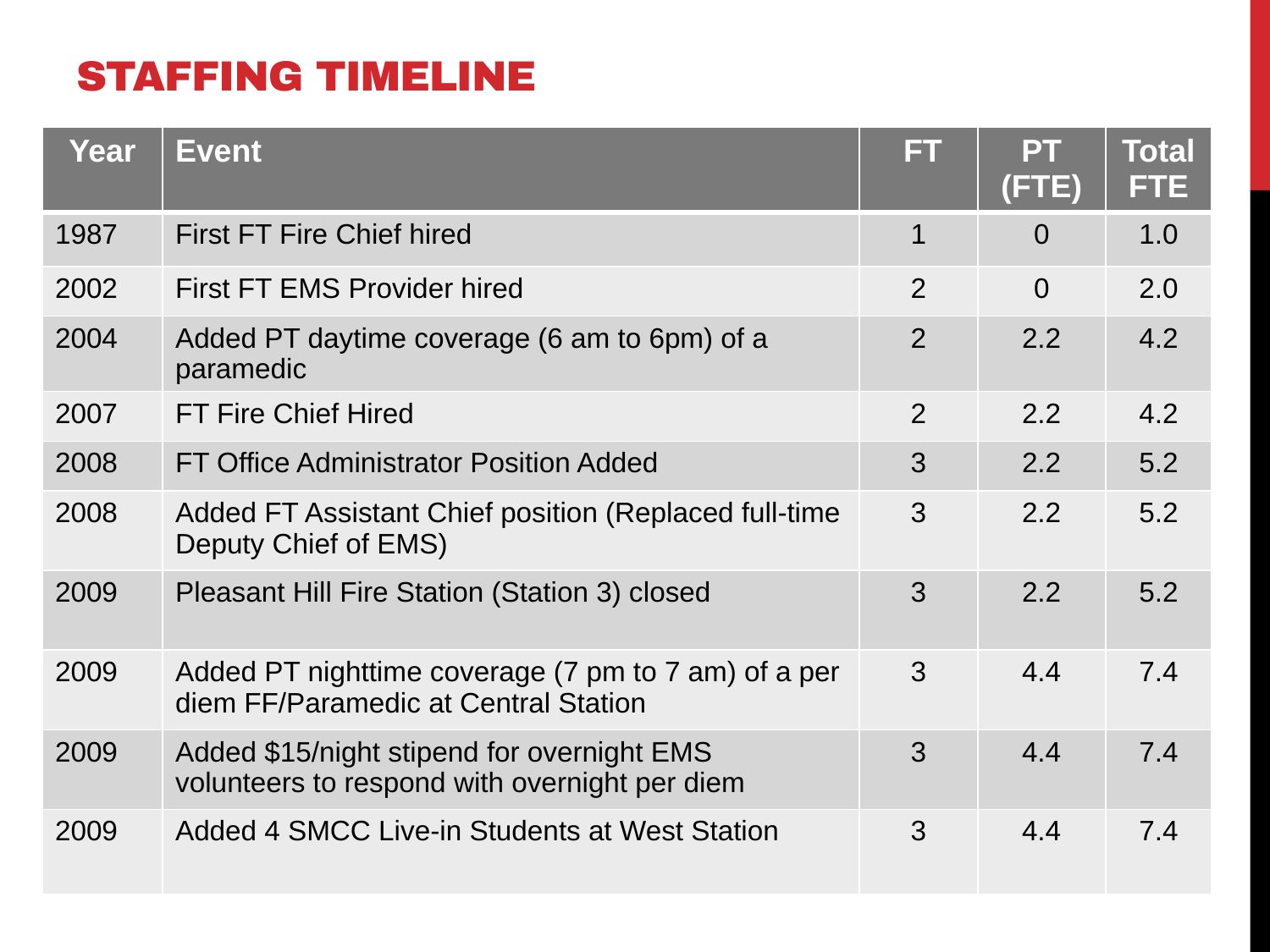

# Staffing timeline
| Year | Event | FT | PT (FTE) | Total FTE |
| --- | --- | --- | --- | --- |
| 1987 | First FT Fire Chief hired | 1 | 0 | 1.0 |
| 2002 | First FT EMS Provider hired | 2 | 0 | 2.0 |
| 2004 | Added PT daytime coverage (6 am to 6pm) of a paramedic | 2 | 2.2 | 4.2 |
| 2007 | FT Fire Chief Hired | 2 | 2.2 | 4.2 |
| 2008 | FT Office Administrator Position Added | 3 | 2.2 | 5.2 |
| 2008 | Added FT Assistant Chief position (Replaced full-time Deputy Chief of EMS) | 3 | 2.2 | 5.2 |
| 2009 | Pleasant Hill Fire Station (Station 3) closed | 3 | 2.2 | 5.2 |
| 2009 | Added PT nighttime coverage (7 pm to 7 am) of a per diem FF/Paramedic at Central Station | 3 | 4.4 | 7.4 |
| 2009 | Added $15/night stipend for overnight EMS volunteers to respond with overnight per diem | 3 | 4.4 | 7.4 |
| 2009 | Added 4 SMCC Live-in Students at West Station | 3 | 4.4 | 7.4 |